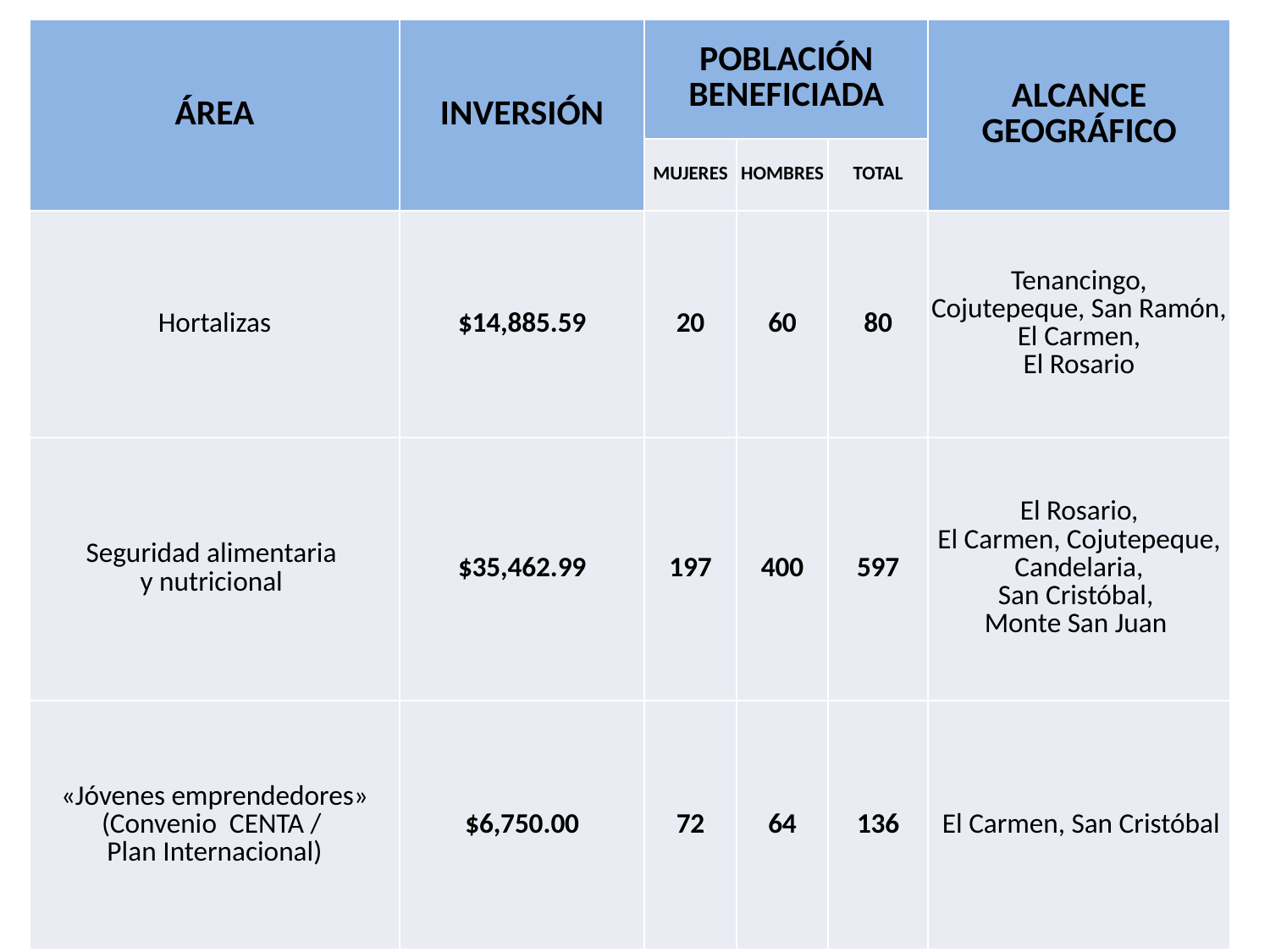

| ÁREA | INVERSIÓN | POBLACIÓN BENEFICIADA |  |  | ALCANCE GEOGRÁFICO |
| --- | --- | --- | --- | --- | --- |
|  |  | MUJERES | HOMBRES | TOTAL |  |
| Hortalizas | $14,885.59 | 20 | 60 | 80 | Tenancingo, Cojutepeque, San Ramón, El Carmen, El Rosario |
| Seguridad alimentaria y nutricional | $35,462.99 | 197 | 400 | 597 | El Rosario, El Carmen, Cojutepeque, Candelaria, San Cristóbal, Monte San Juan |
| «Jóvenes emprendedores» (Convenio CENTA / Plan Internacional) | $6,750.00 | 72 | 64 | 136 | El Carmen, San Cristóbal |